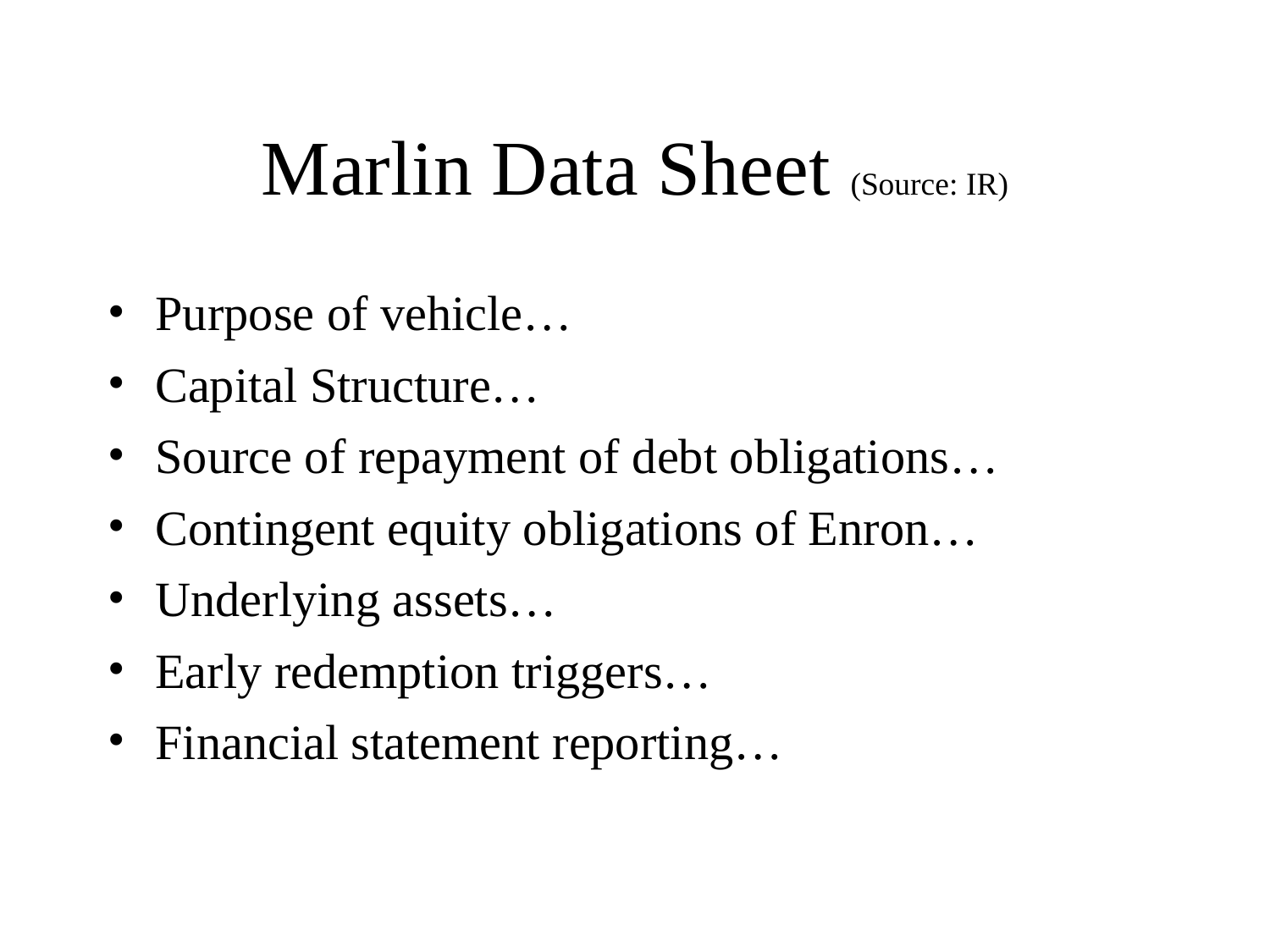

# Marlin Data Sheet (Source: IR)
Purpose of vehicle…
Capital Structure…
Source of repayment of debt obligations…
Contingent equity obligations of Enron…
Underlying assets…
Early redemption triggers…
Financial statement reporting…